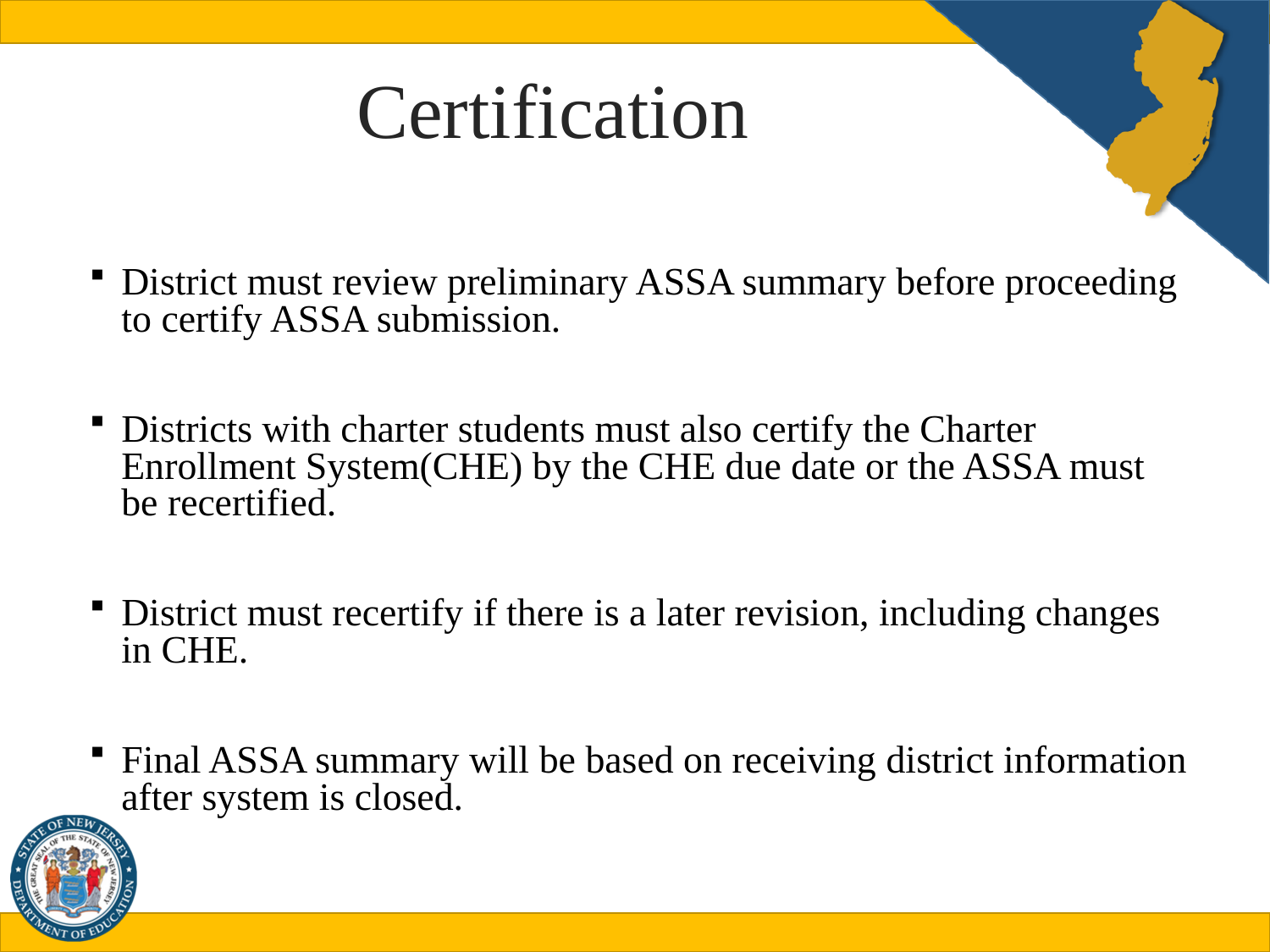

# Certification
District must review preliminary ASSA summary before proceeding to certify ASSA submission.

Districts with charter students must also certify the Charter Enrollment System(CHE) by the CHE due date or the ASSA must be recertified.

District must recertify if there is a later revision, including changes in CHE.

Final ASSA summary will be based on receiving district information after system is closed.